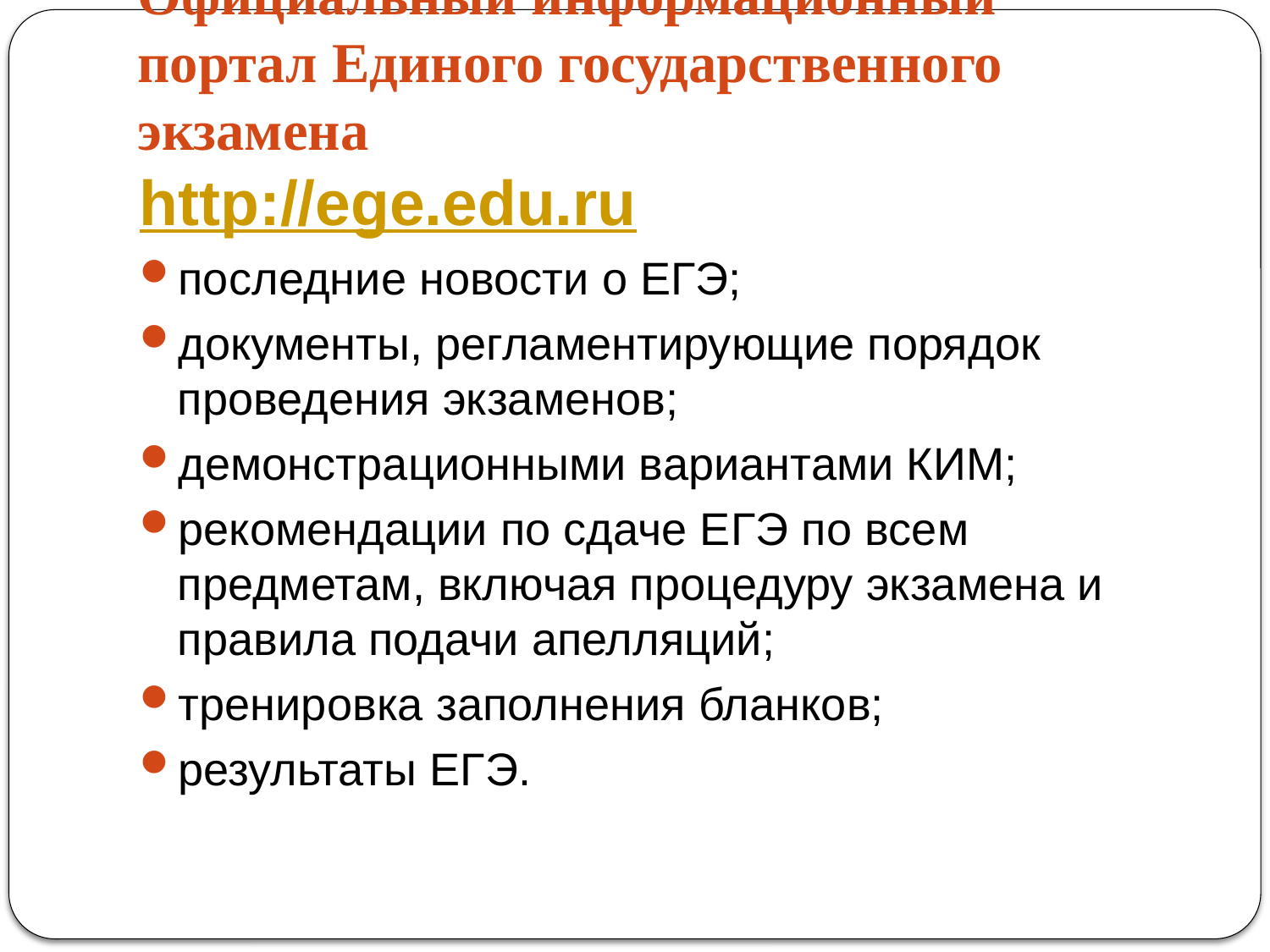

# Официальный информационный портал Единого государственного экзамена
http://ege.edu.ru
последние новости о ЕГЭ;
документы, регламентирующие порядок проведения экзаменов;
демонстрационными вариантами КИМ;
рекомендации по сдаче ЕГЭ по всем предметам, включая процедуру экзамена и правила подачи апелляций;
тренировка заполнения бланков;
результаты ЕГЭ.